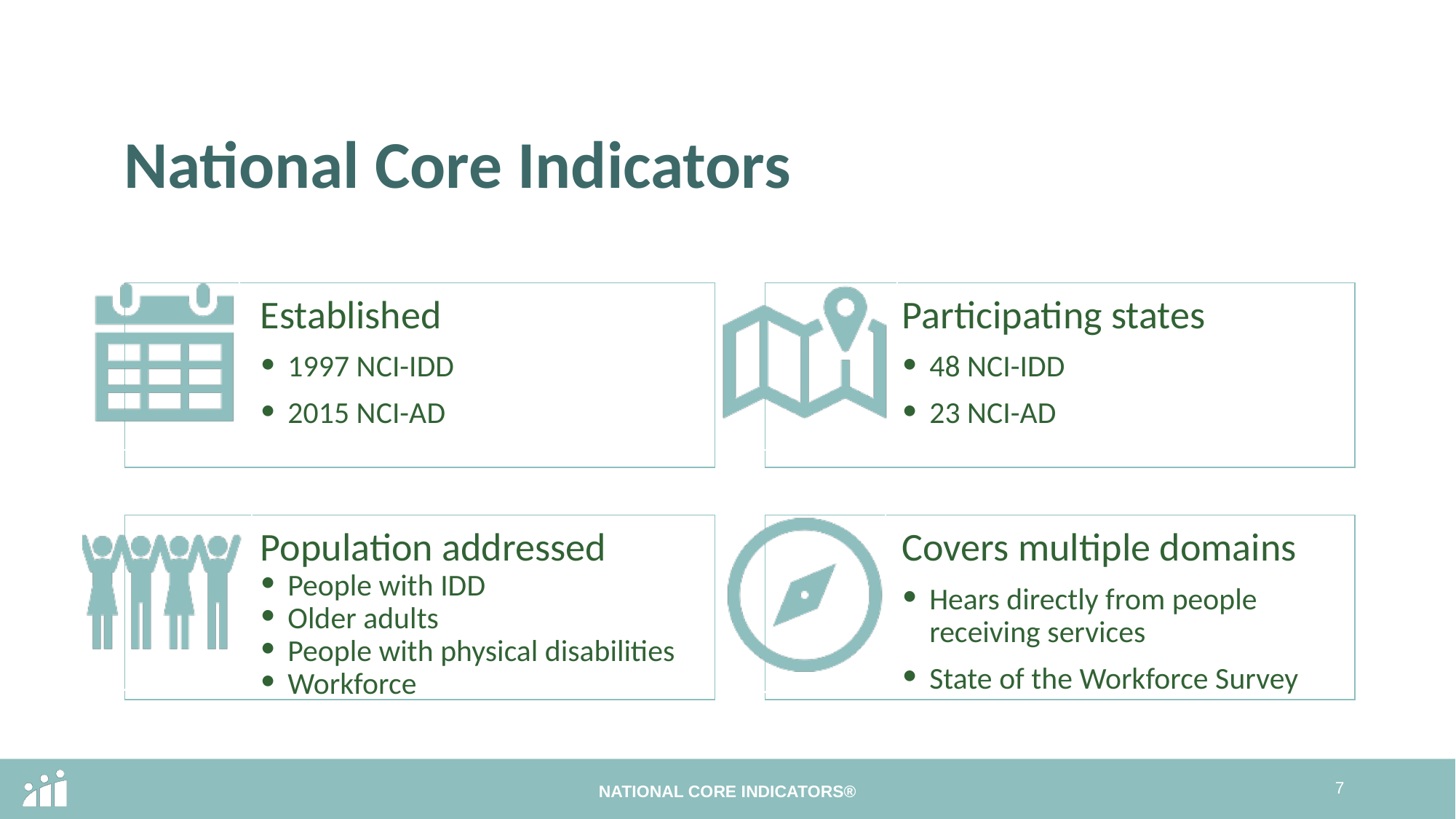

# National Core Indicators

Established
1997 NCI-IDD
2015 NCI-AD

Participating states
48 NCI-IDD
23 NCI-AD

Population addressed
People with IDD
Older adults
People with physical disabilities
Workforce

Covers multiple domains
Hears directly from people receiving services
State of the Workforce Survey
7
NATIONAL CORE INDICATORS®